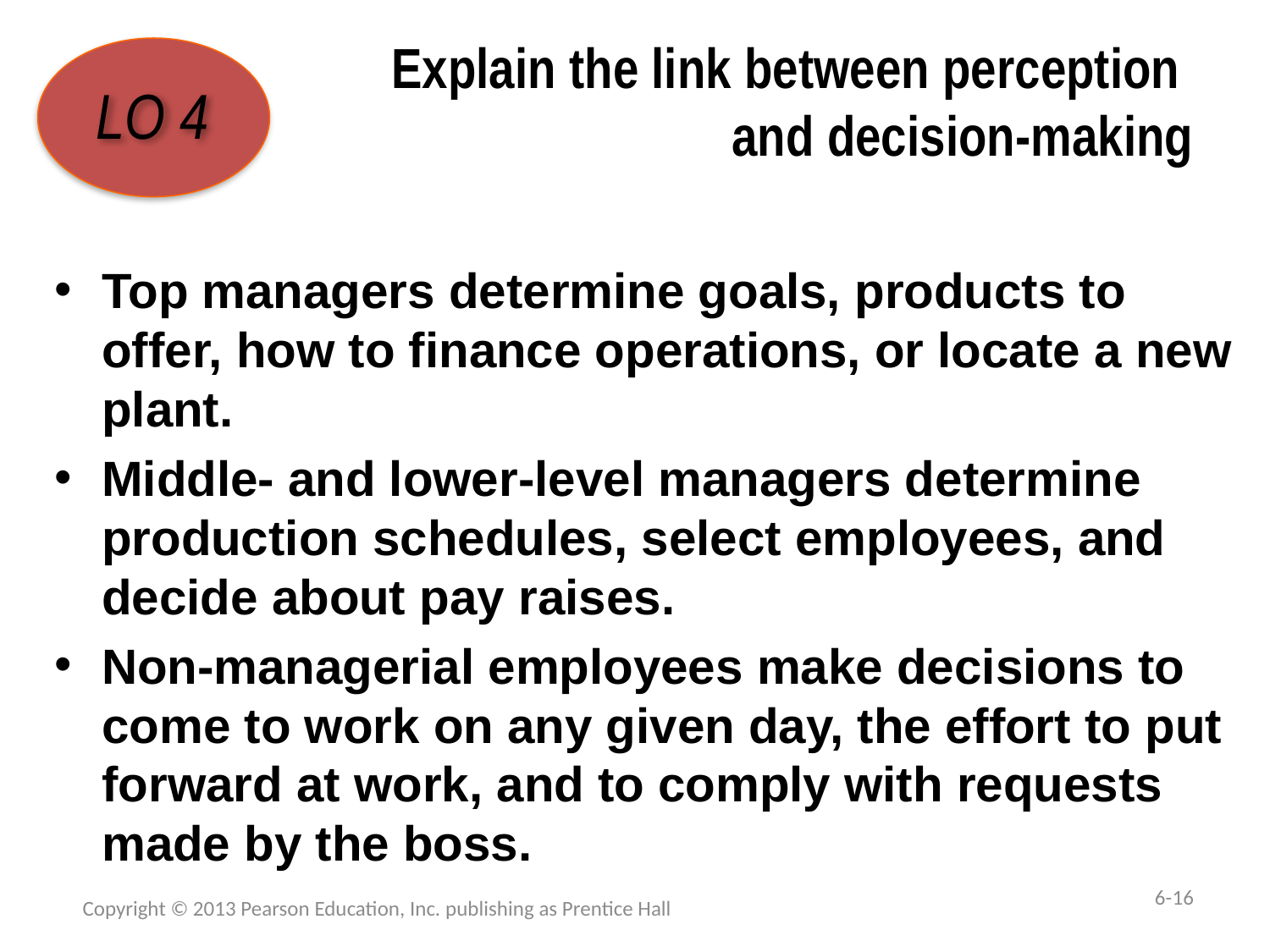

# Explain the link between perception and decision-making

LO 4
Top managers determine goals, products to offer, how to finance operations, or locate a new plant.
Middle- and lower-level managers determine production schedules, select employees, and decide about pay raises.
Non-managerial employees make decisions to come to work on any given day, the effort to put forward at work, and to comply with requests made by the boss.
6-16
Copyright © 2013 Pearson Education, Inc. publishing as Prentice Hall